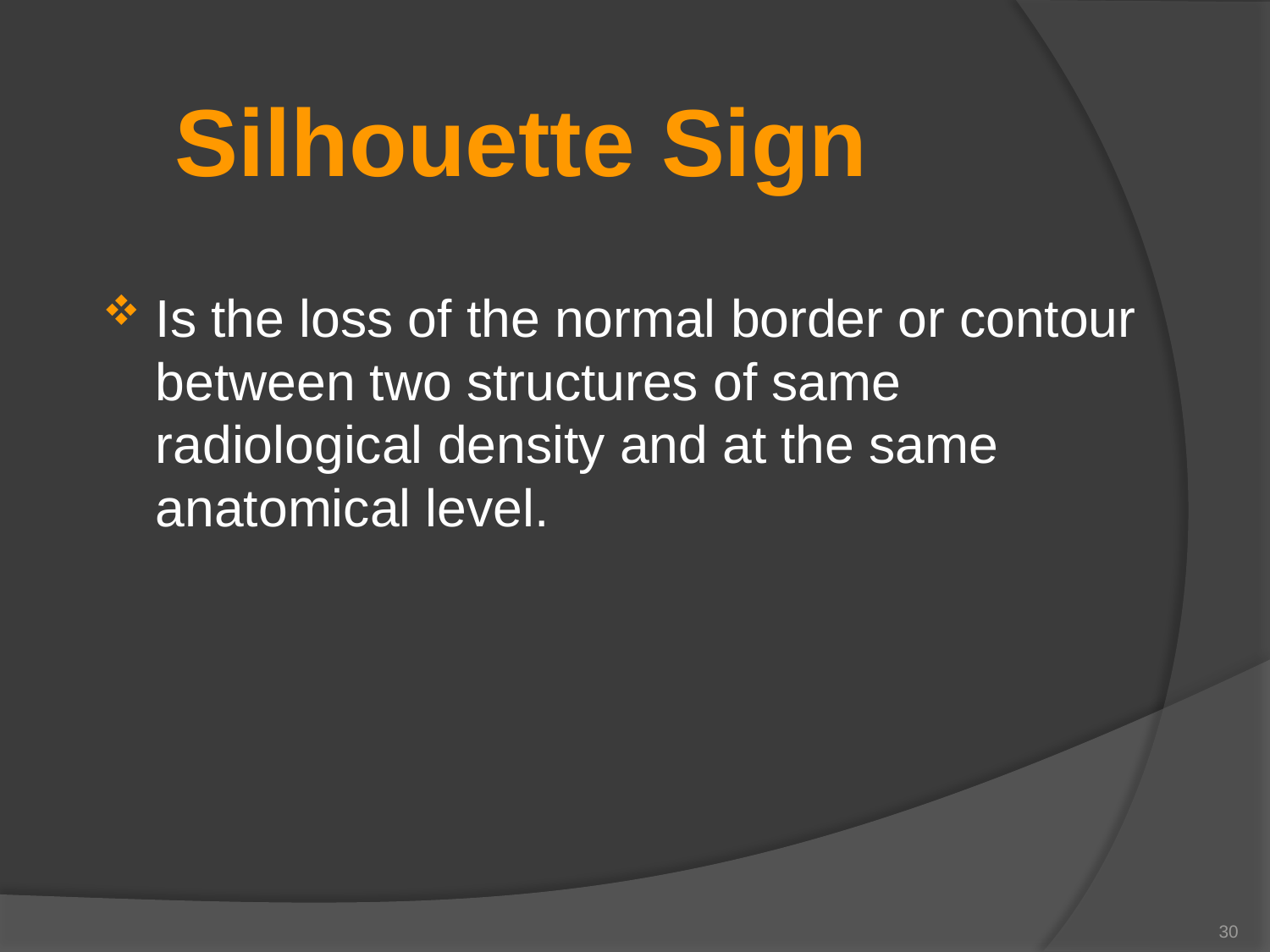

# Silhouette Sign
Is the loss of the normal border or contour between two structures of same radiological density and at the same anatomical level.

30